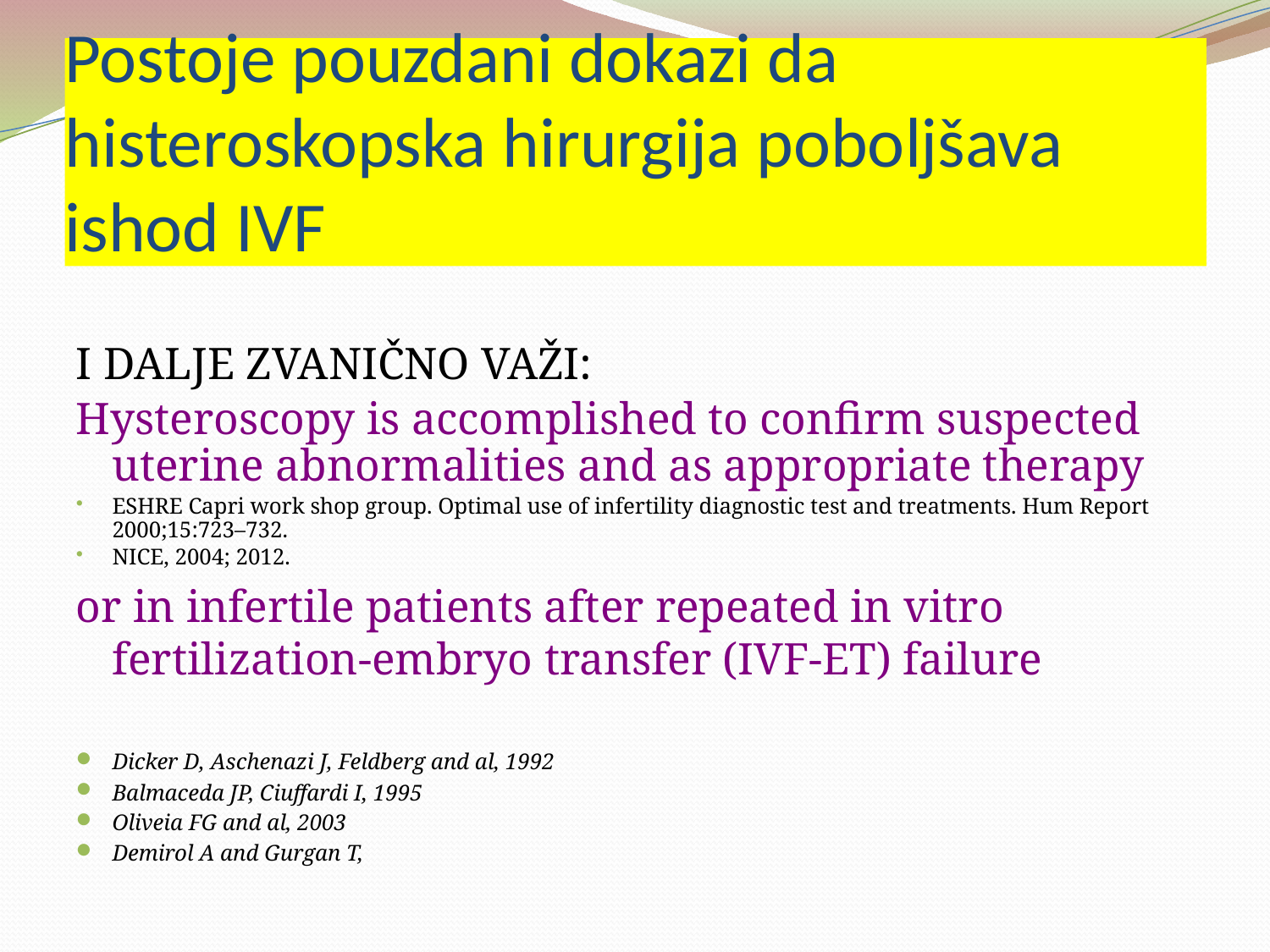

# Postoje pouzdani dokazi da histeroskopska hirurgija poboljšava ishod IVF

I DALJE ZVANIČNO VAŽI:
Hysteroscopy is accomplished to confirm suspected uterine abnormalities and as appropriate therapy
ESHRE Capri work shop group. Optimal use of infertility diagnostic test and treatments. Hum Report 2000;15:723–732.
NICE, 2004; 2012.
or in infertile patients after repeated in vitro fertilization-embryo transfer (IVF-ET) failure

Dicker D, Aschenazi J, Feldberg and al, 1992
Balmaceda JP, Ciuffardi I, 1995
Oliveia FG and al, 2003
Demirol A and Gurgan T,